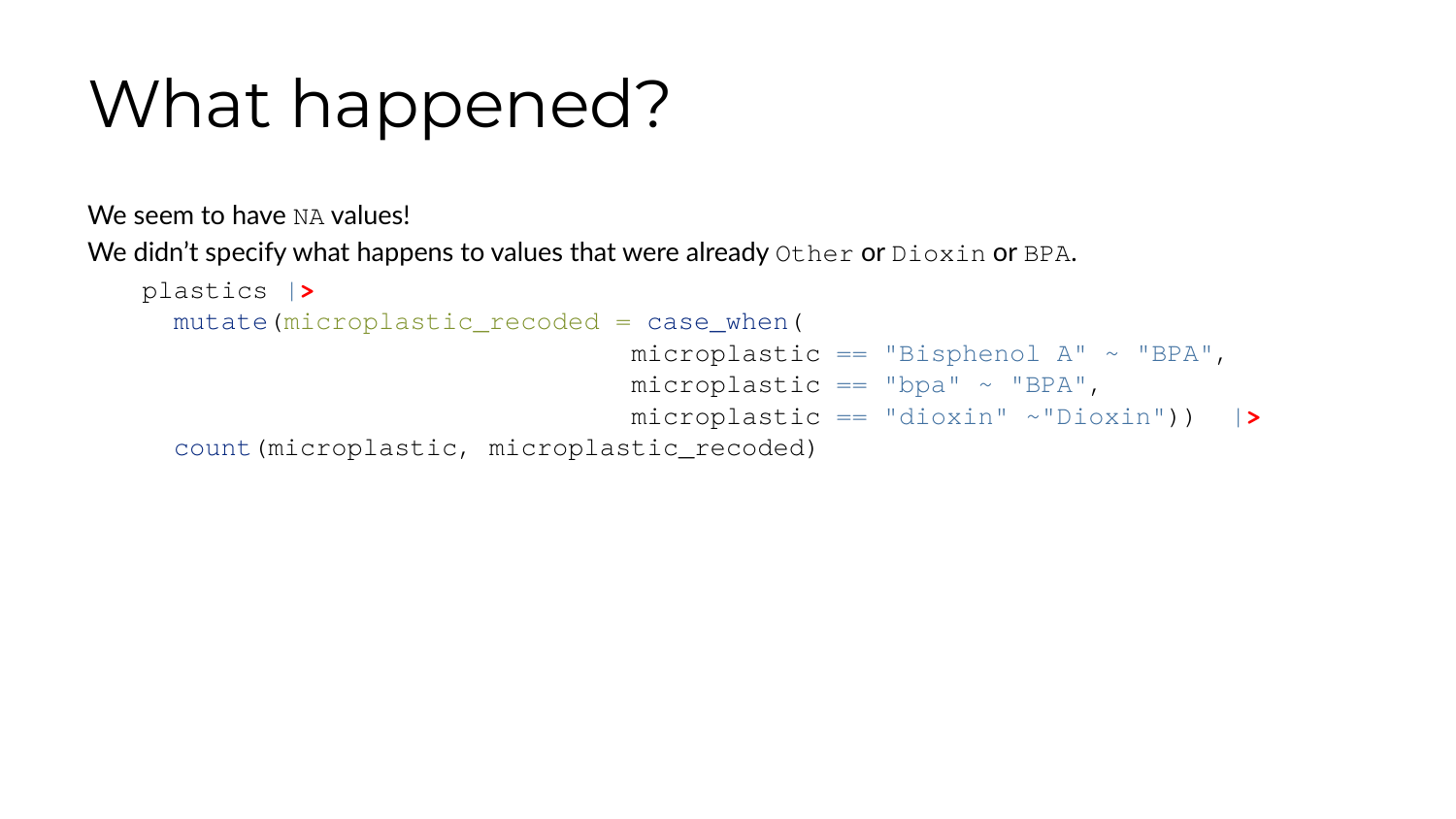

# What happened?
We seem to have NA values!
We didn’t specify what happens to values that were already Other or Dioxin or BPA.
plastics |>
  mutate(microplastic_recoded = case_when(
                               microplastic == "Bisphenol A" ~ "BPA",
                               microplastic == "bpa" ~ "BPA",
                               microplastic == "dioxin" ~"Dioxin"))  |>
  count(microplastic, microplastic_recoded)